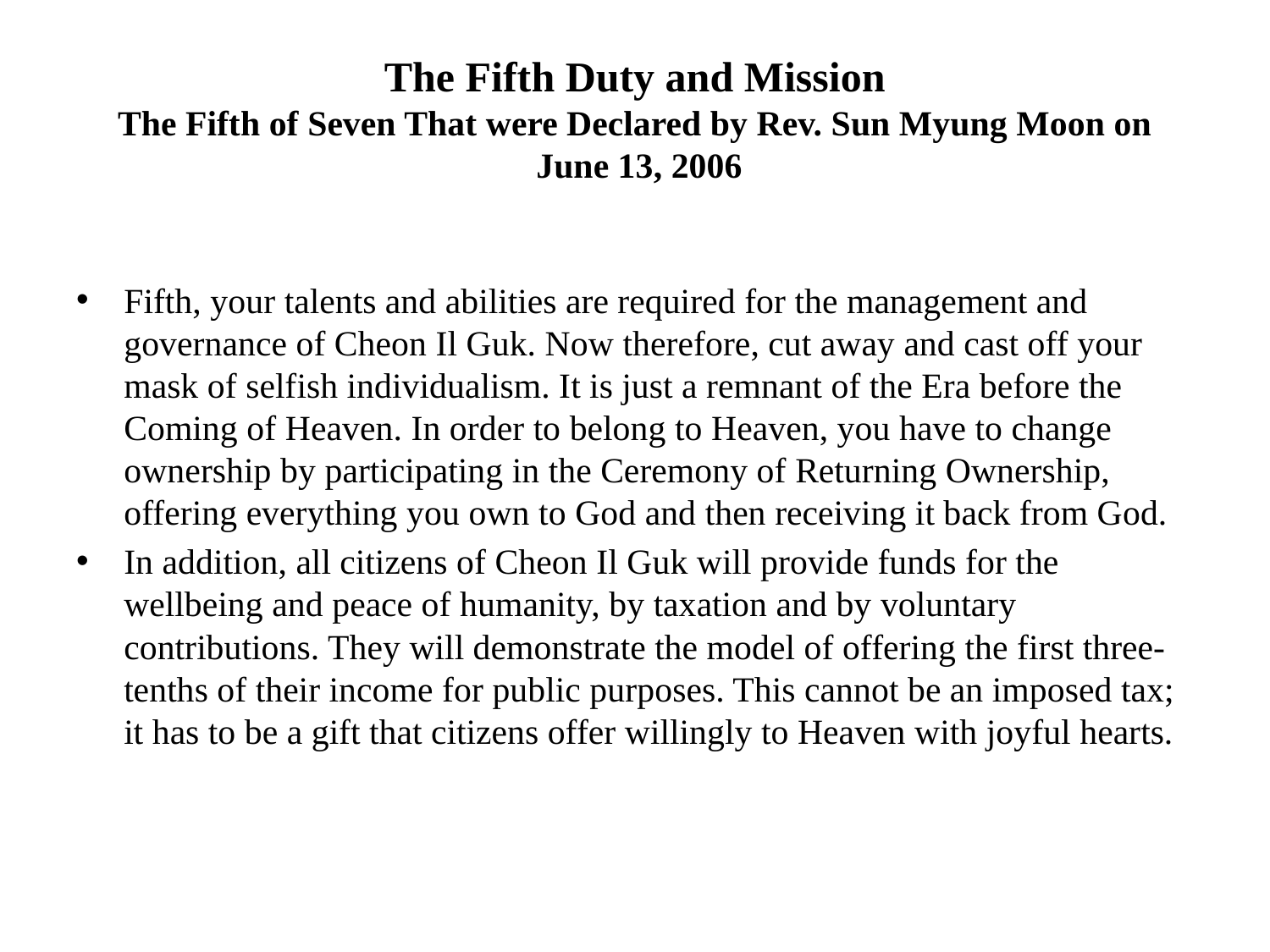

# The Fifth Duty and Mission The Fifth of Seven That were Declared by Rev. Sun Myung Moon on June 13, 2006

Fifth, your talents and abilities are required for the management and governance of Cheon Il Guk. Now therefore, cut away and cast off your mask of selfish individualism. It is just a remnant of the Era before the Coming of Heaven. In order to belong to Heaven, you have to change ownership by participating in the Ceremony of Returning Ownership, offering everything you own to God and then receiving it back from God.
In addition, all citizens of Cheon Il Guk will provide funds for the wellbeing and peace of humanity, by taxation and by voluntary contributions. They will demonstrate the model of offering the first three-tenths of their income for public purposes. This cannot be an imposed tax; it has to be a gift that citizens offer willingly to Heaven with joyful hearts.